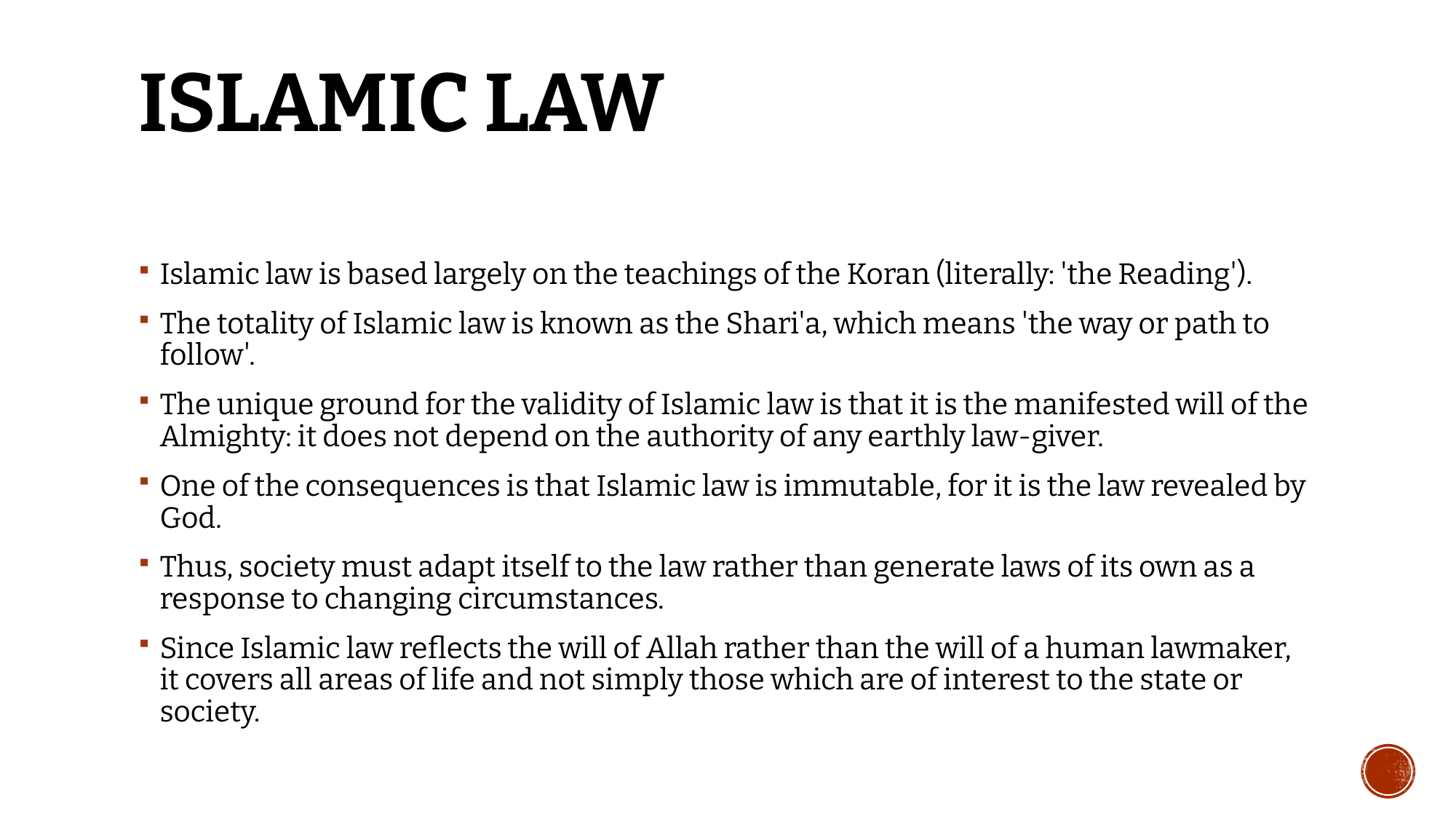

# Islamic law
Islamic law is based largely on the teachings of the Koran (literally: 'the Reading').
The totality of Islamic law is known as the Shari'a, which means 'the way or path to follow'.
The unique ground for the validity of Islamic law is that it is the manifested will of the Almighty: it does not depend on the authority of any earthly law-giver.
One of the consequences is that Islamic law is immutable, for it is the law revealed by God.
Thus, society must adapt itself to the law rather than generate laws of its own as a response to changing circumstances.
Since Islamic law reflects the will of Allah rather than the will of a human lawmaker, it covers all areas of life and not simply those which are of interest to the state or society.